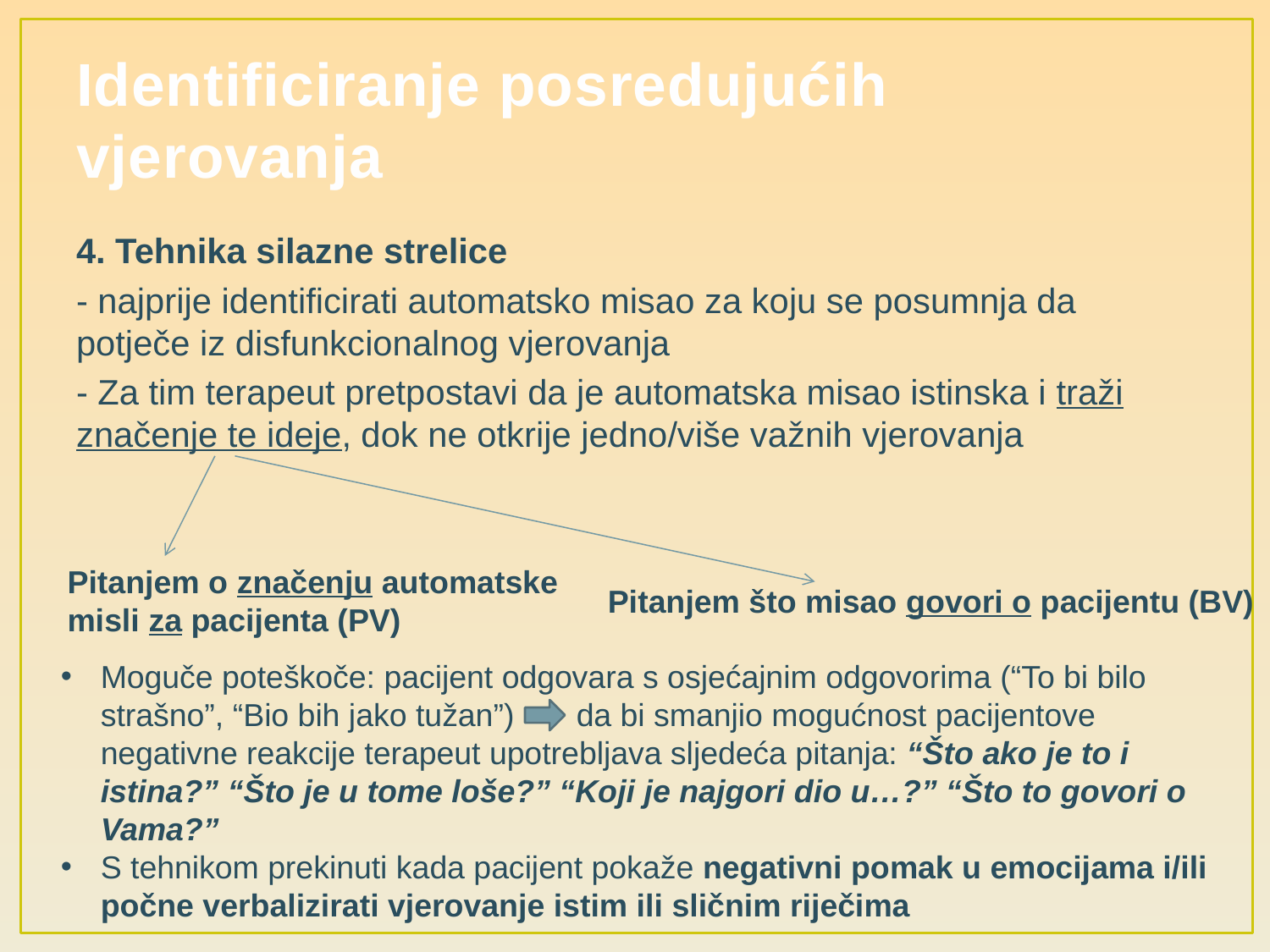

# Identificiranje posredujućih vjerovanja
4. Tehnika silazne strelice
- najprije identificirati automatsko misao za koju se posumnja da potječe iz disfunkcionalnog vjerovanja
- Za tim terapeut pretpostavi da je automatska misao istinska i traži značenje te ideje, dok ne otkrije jedno/više važnih vjerovanja
Pitanjem o značenju automatske misli za pacijenta (PV)
Pitanjem što misao govori o pacijentu (BV)
Moguče poteškoče: pacijent odgovara s osjećajnim odgovorima (“To bi bilo strašno”, “Bio bih jako tužan”)       da bi smanjio mogućnost pacijentove negativne reakcije terapeut upotrebljava sljedeća pitanja: “Što ako je to i istina?” “Što je u tome loše?” “Koji je najgori dio u…?” “Što to govori o Vama?”
S tehnikom prekinuti kada pacijent pokaže negativni pomak u emocijama i/ili počne verbalizirati vjerovanje istim ili sličnim riječima